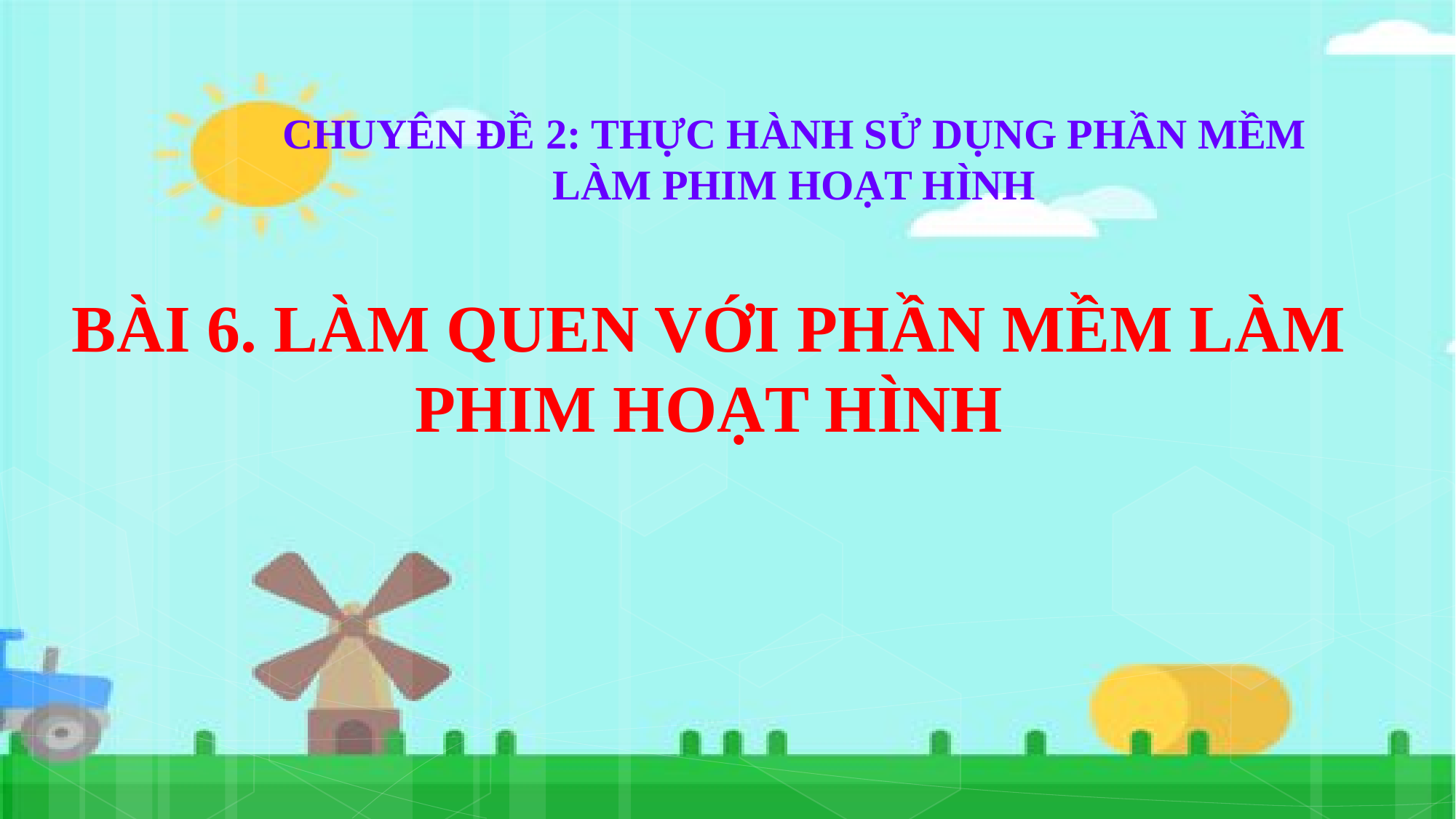

CHUYÊN ĐỀ 2: THỰC HÀNH SỬ DỤNG PHẦN MỀM LÀM PHIM HOẠT HÌNH
BÀI 6. LÀM QUEN VỚI PHẦN MỀM LÀM PHIM HOẠT HÌNH